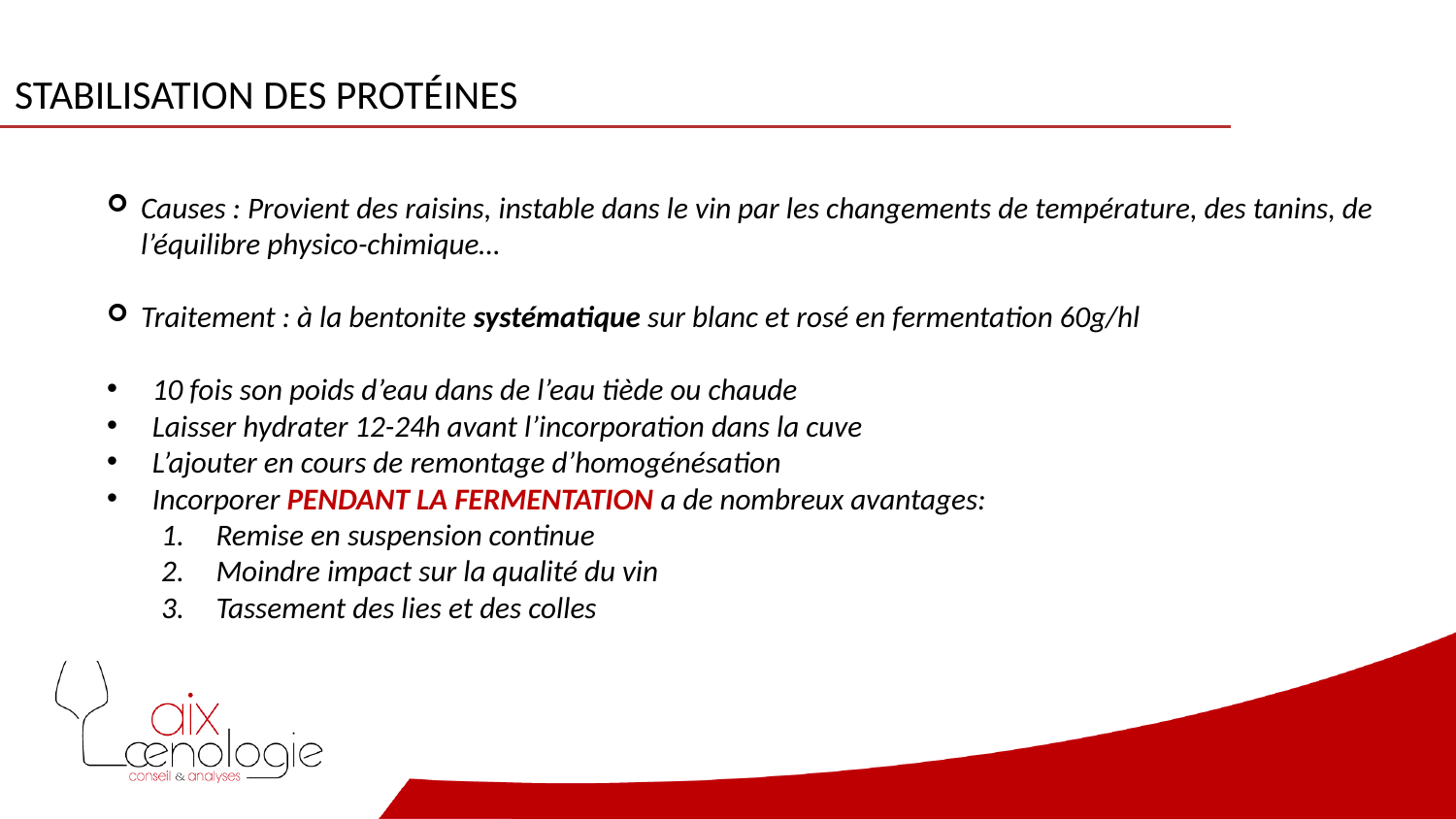

Stabilisation des protéines

Causes : Provient des raisins, instable dans le vin par les changements de température, des tanins, de l’équilibre physico-chimique…

Traitement : à la bentonite systématique sur blanc et rosé en fermentation 60g/hl

10 fois son poids d’eau dans de l’eau tiède ou chaude
Laisser hydrater 12-24h avant l’incorporation dans la cuve
L’ajouter en cours de remontage d’homogénésation
Incorporer PENDANT LA FERMENTATION a de nombreux avantages:
Remise en suspension continue
Moindre impact sur la qualité du vin
Tassement des lies et des colles